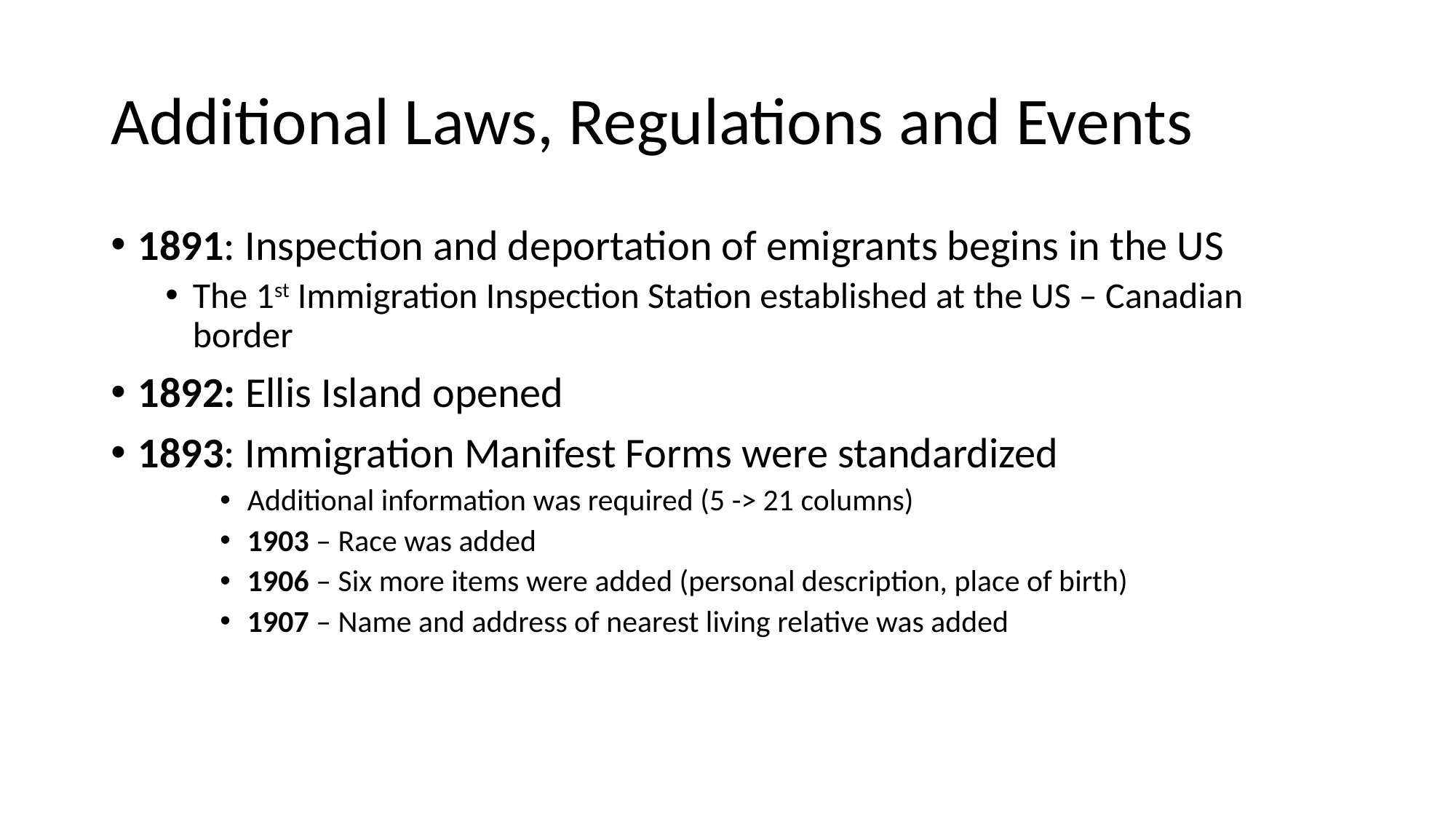

# Additional Laws, Regulations and Events
1891: Inspection and deportation of emigrants begins in the US
The 1st Immigration Inspection Station established at the US – Canadian border
1892: Ellis Island opened
1893: Immigration Manifest Forms were standardized
Additional information was required (5 -> 21 columns)
1903 – Race was added
1906 – Six more items were added (personal description, place of birth)
1907 – Name and address of nearest living relative was added